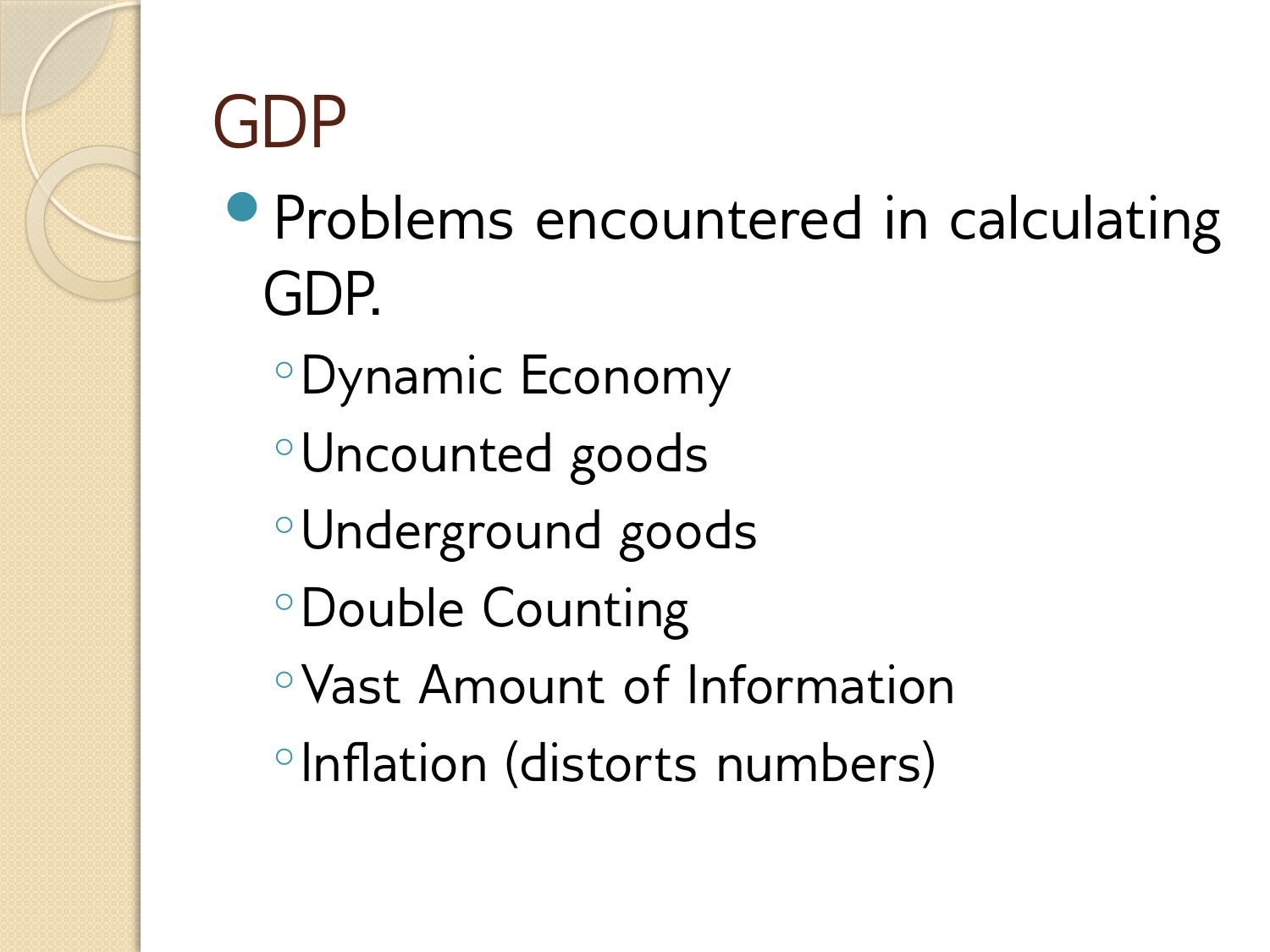

# GDP
Problems encountered in calculating GDP.
Dynamic Economy
Uncounted goods
Underground goods
Double Counting
Vast Amount of Information
Inflation (distorts numbers)